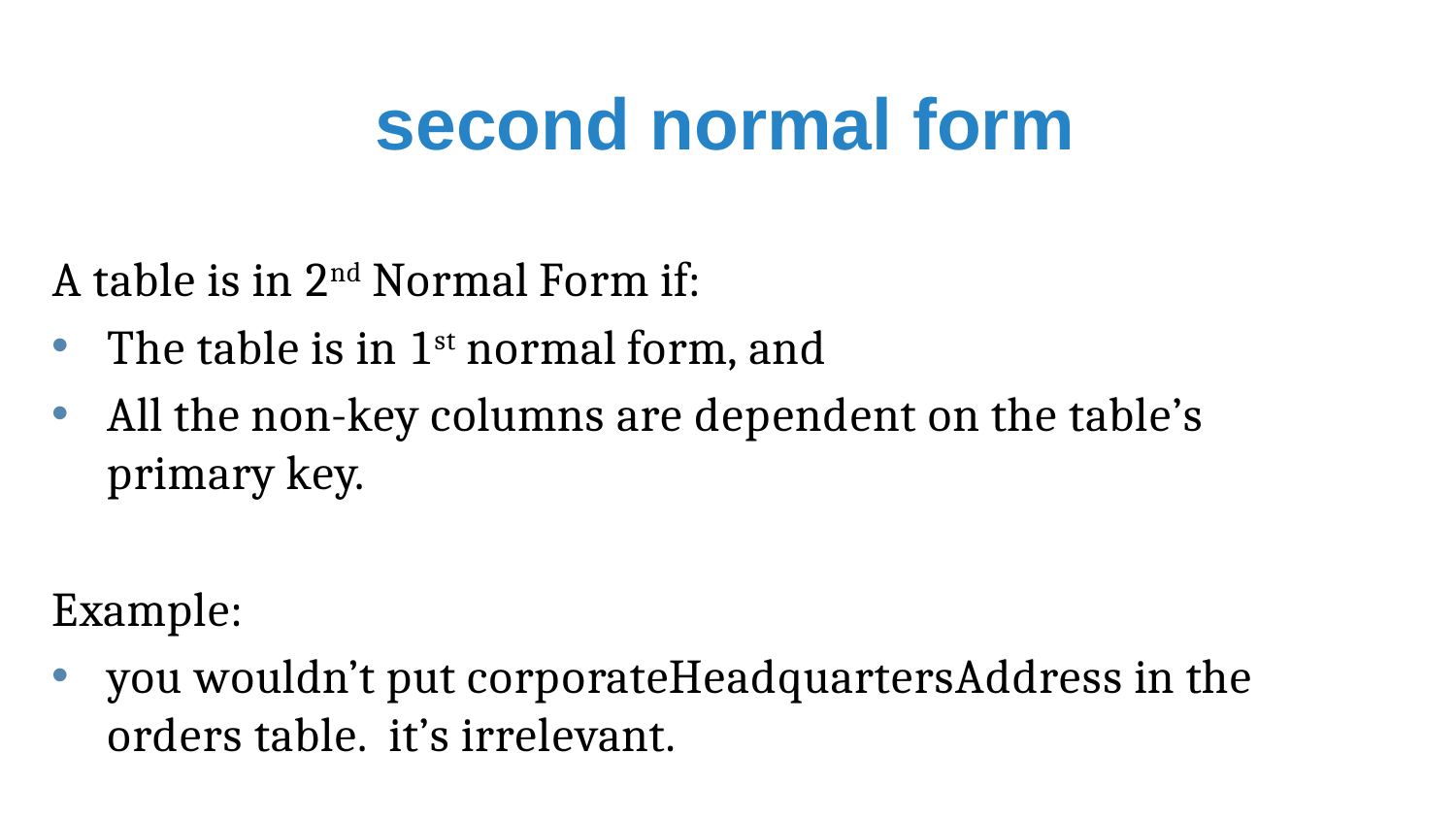

# second normal form
A table is in 2nd Normal Form if:
The table is in 1st normal form, and
All the non-key columns are dependent on the table’s primary key.

Example:
you wouldn’t put corporateHeadquartersAddress in the orders table.  it’s irrelevant.